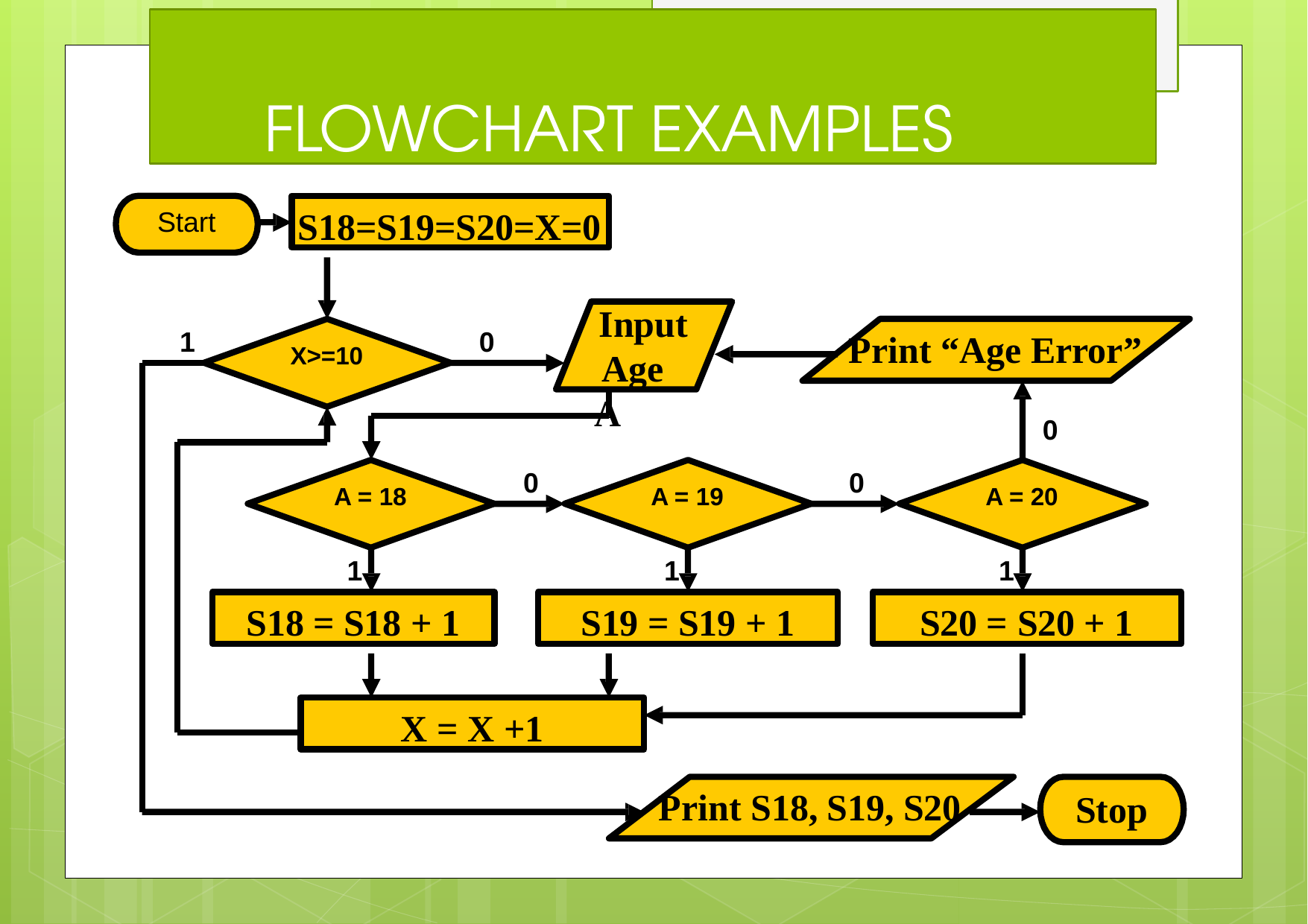

# FLOWCHART EXAMPLES

S18=S19=S20=X=0
Start

Input  Age A

1
0
Print “Age Error”
X>=10

0

0
0
A = 18
A = 19
A = 20

1
1
1
S18 = S18 + 1
S19 = S19 + 1
S20 = S20 + 1

X = X +1

Print S18, S19, S20
Stop